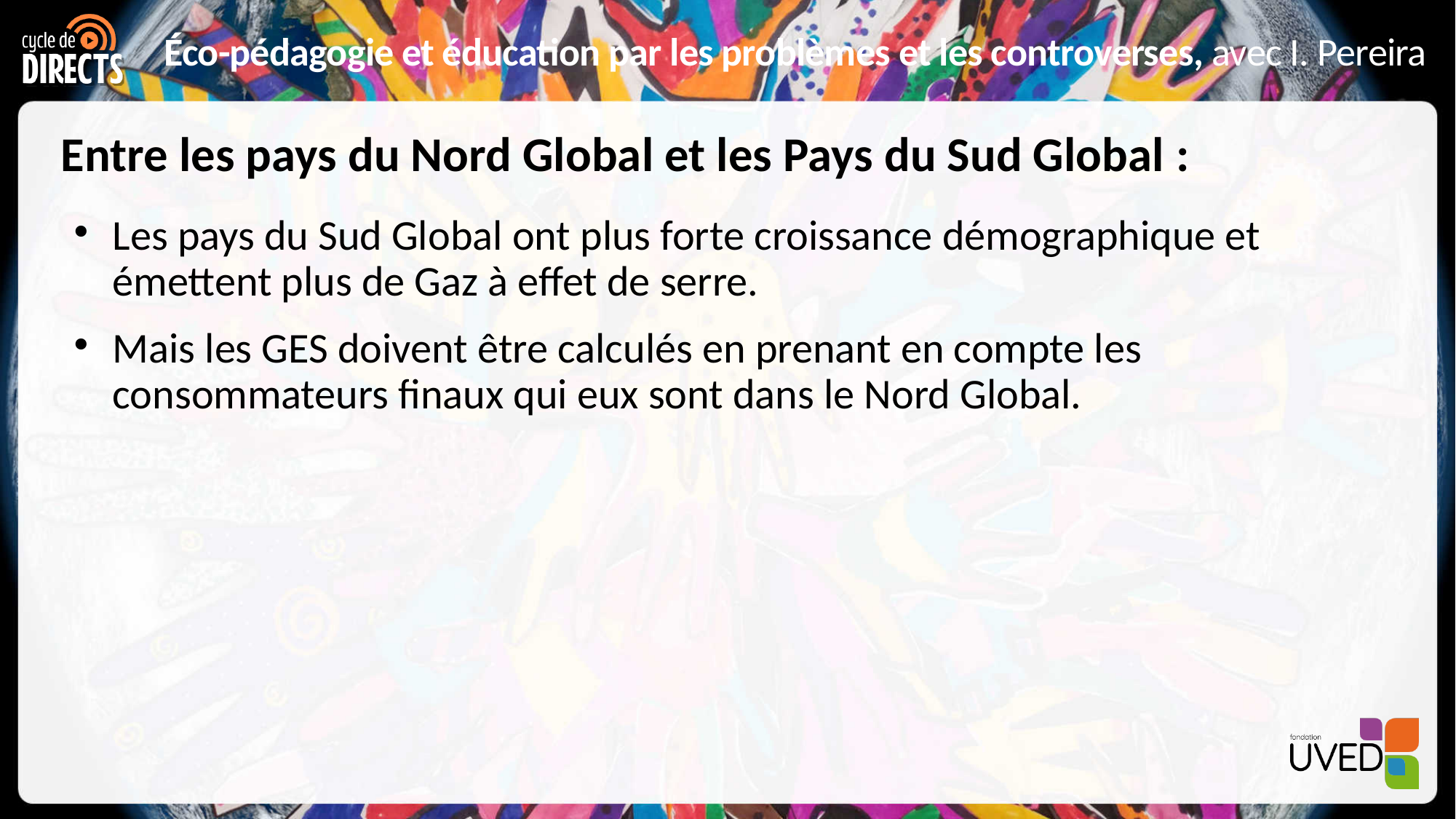

# Entre les pays du Nord Global et les Pays du Sud Global :
Les pays du Sud Global ont plus forte croissance démographique et émettent plus de Gaz à effet de serre.
Mais les GES doivent être calculés en prenant en compte les consommateurs finaux qui eux sont dans le Nord Global.